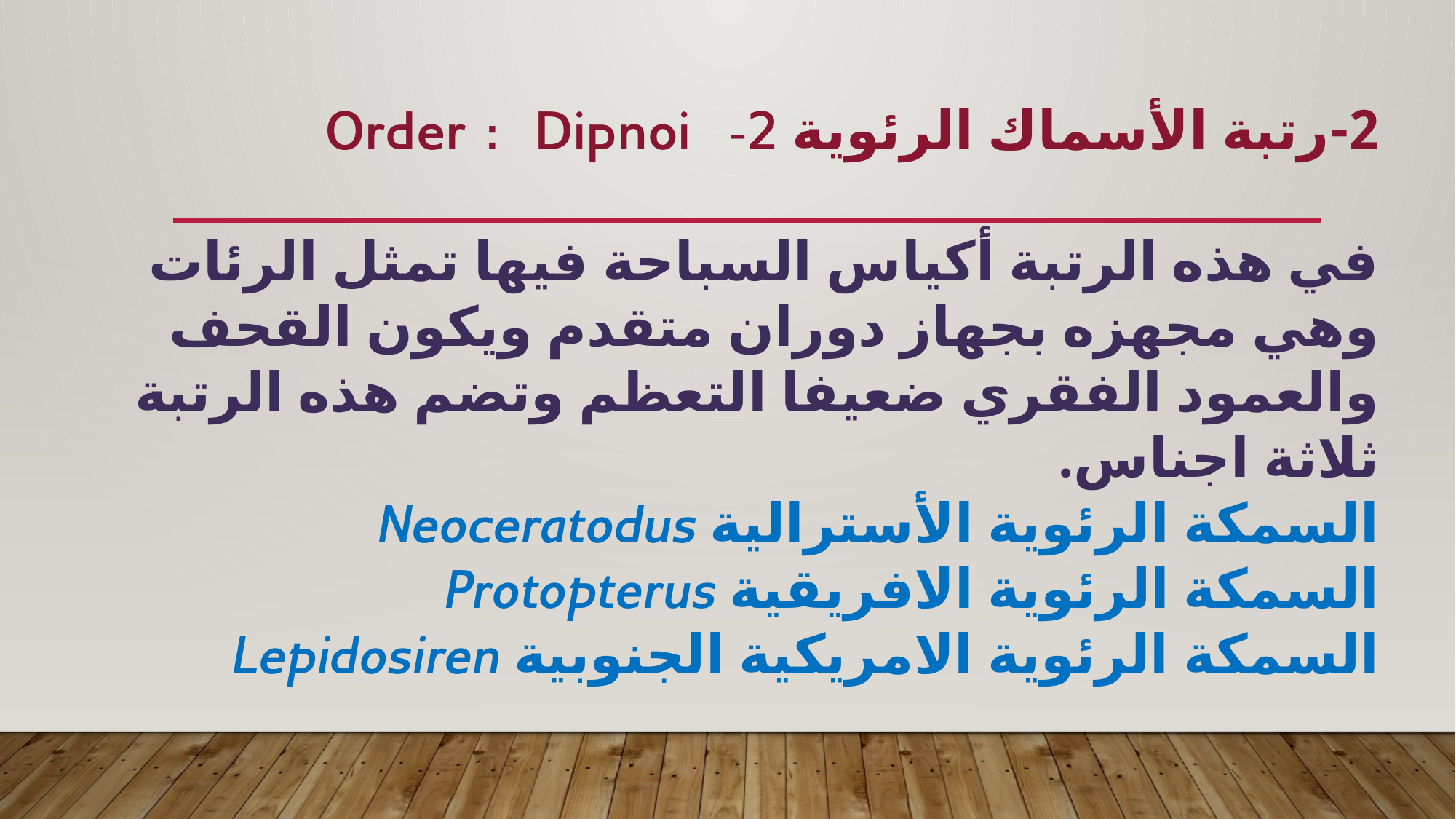

2-رتبة الأسماك الرئوية Order :  Dipnoi  -2

في هذه الرتبة أكياس السباحة فيها تمثل الرئات وهي مجهزه بجهاز دوران متقدم ويكون القحف والعمود الفقري ضعيفا التعظم وتضم هذه الرتبة ثلاثة اجناس.
السمكة الرئوية الأسترالية Neoceratodus
السمكة الرئوية الافريقية Protopterus
السمكة الرئوية الامريكية الجنوبية Lepidosiren